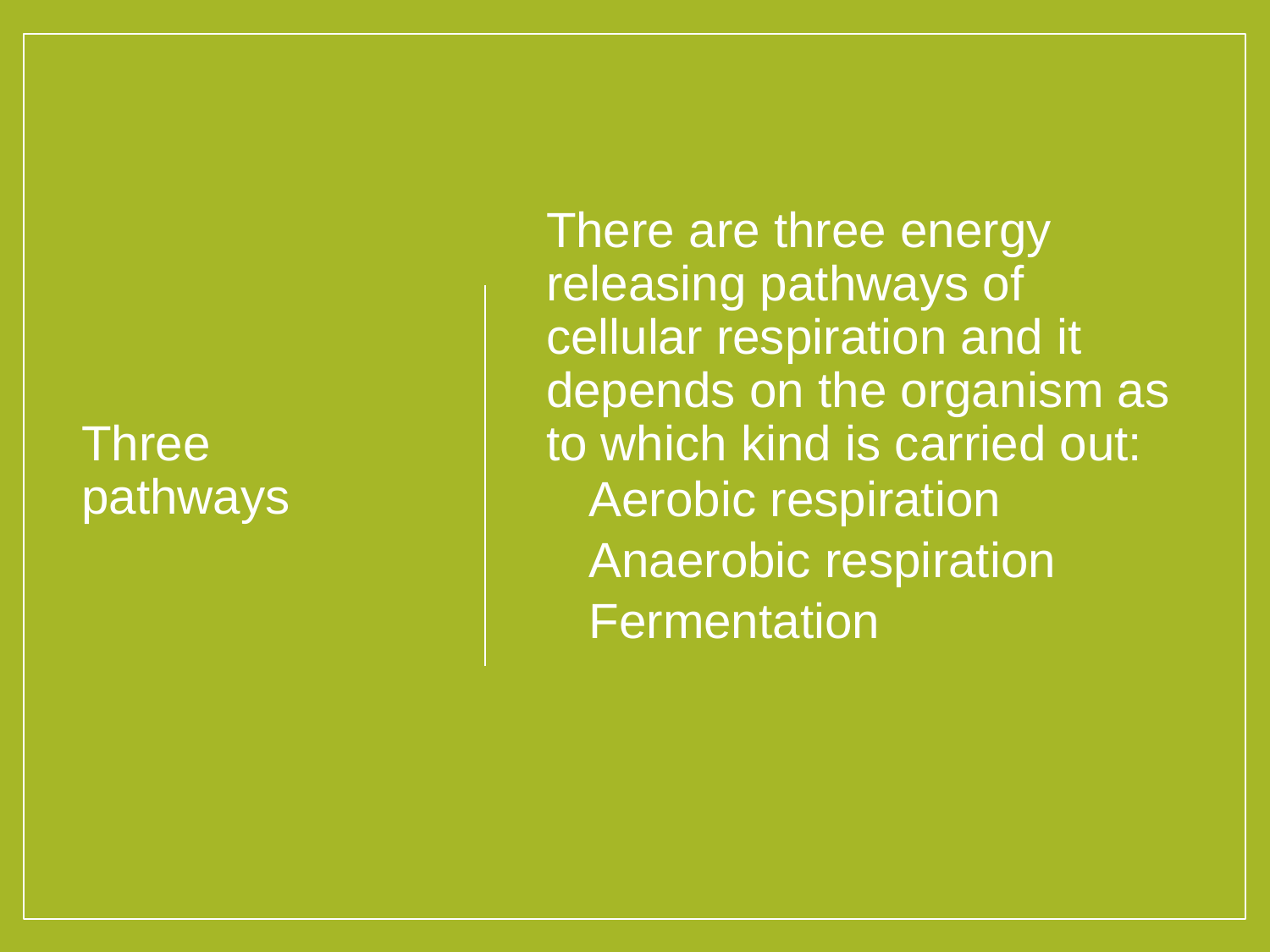

There are three energy releasing pathways of cellular respiration and it depends on the organism as to which kind is carried out:
Aerobic respiration
Anaerobic respiration
Fermentation

# Three pathways